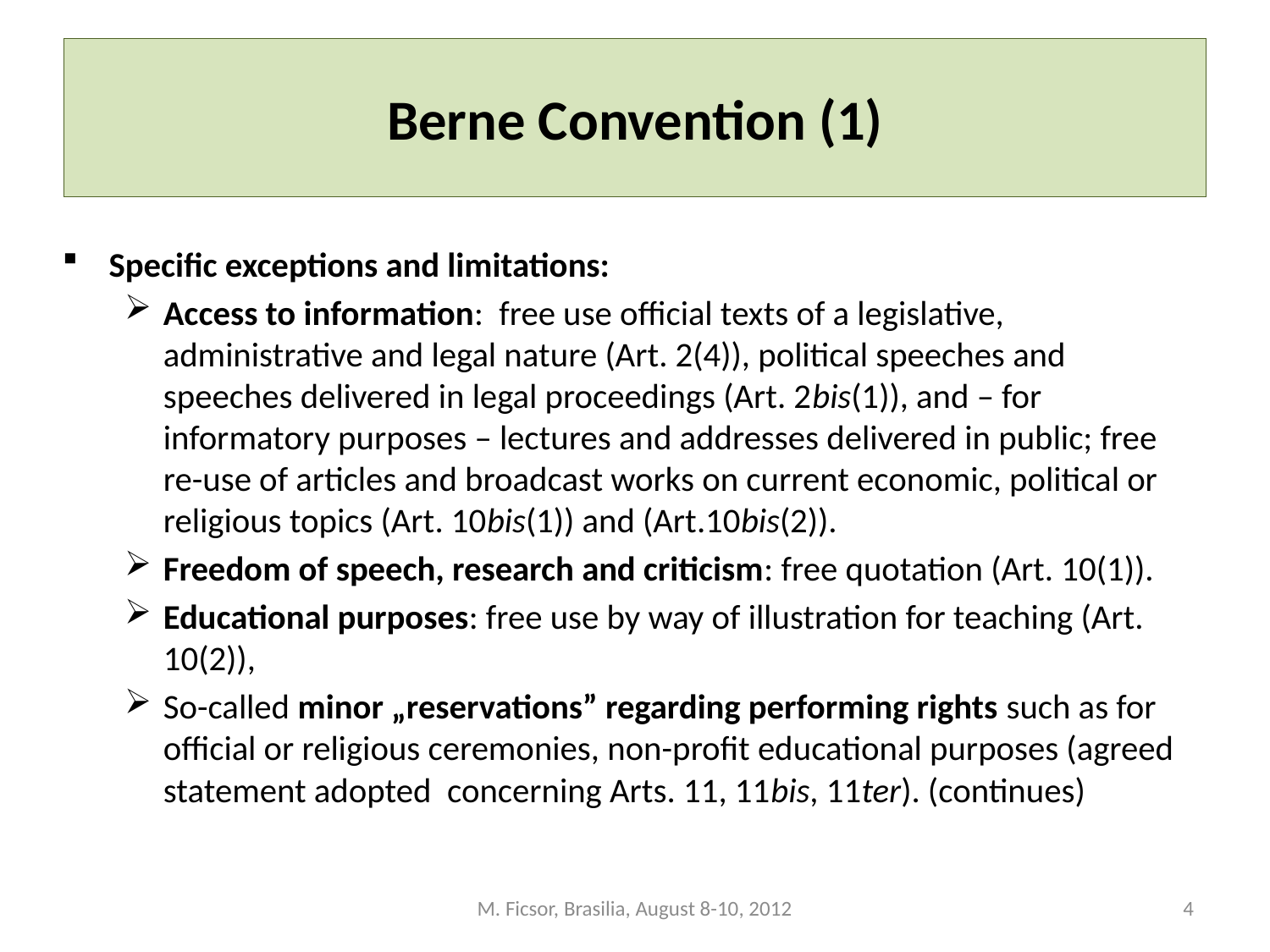

# Berne Convention (1)
Specific exceptions and limitations:
Access to information:  free use official texts of a legislative, administrative and legal nature (Art. 2(4)), political speeches and speeches delivered in legal proceedings (Art. 2bis(1)), and – for informatory purposes – lectures and addresses delivered in public; free re-use of articles and broadcast works on current economic, political or religious topics (Art. 10bis(1)) and (Art.10bis(2)).
Freedom of speech, research and criticism: free quotation (Art. 10(1)).
Educational purposes: free use by way of illustration for teaching (Art. 10(2)),
So-called minor „reservations” regarding performing rights such as for official or religious ceremonies, non-profit educational purposes (agreed  statement adopted  concerning Arts. 11, 11bis, 11ter). (continues)
M. Ficsor, Brasilia, August 8-10, 2012
4